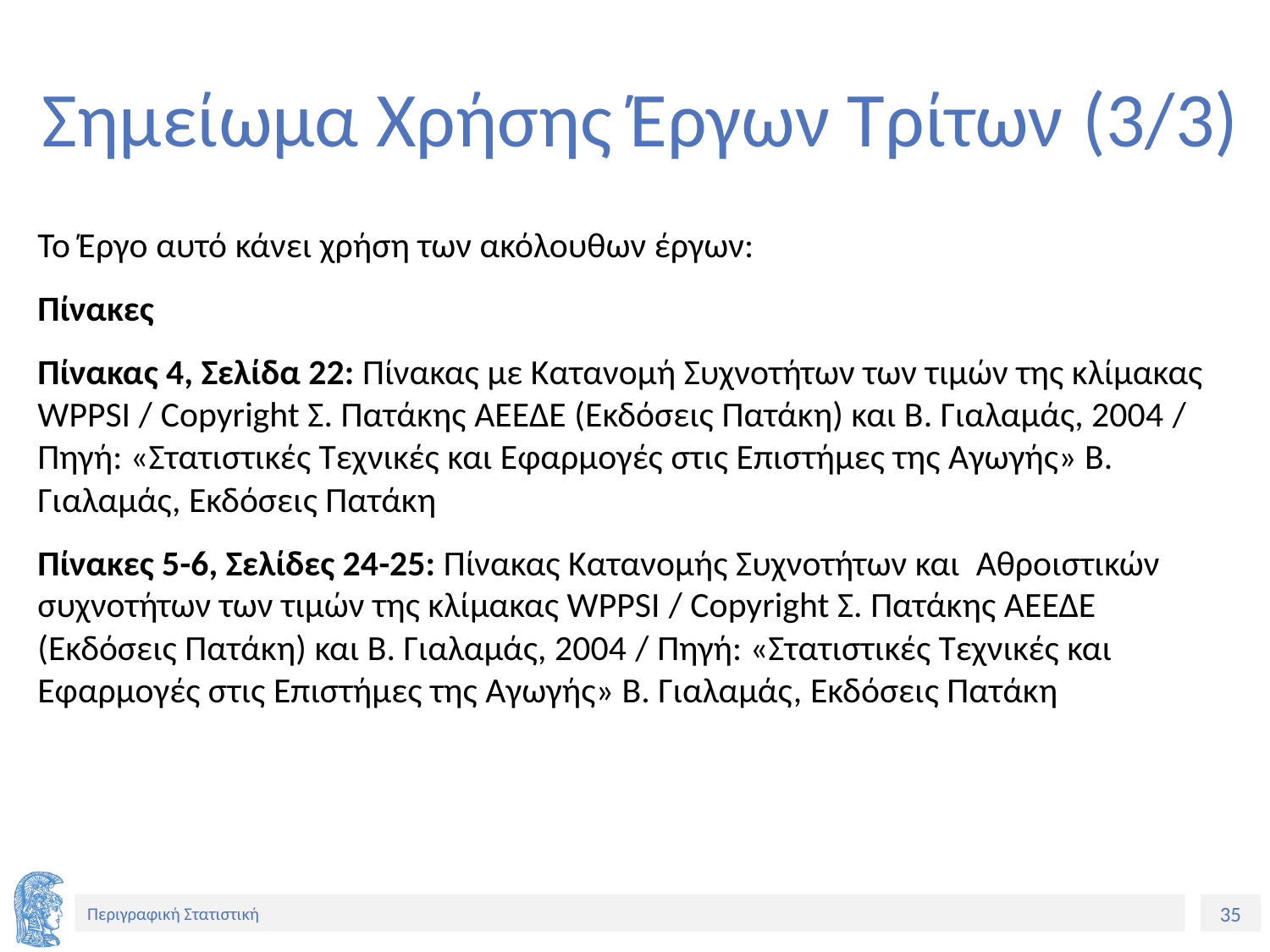

# Σημείωμα Χρήσης Έργων Τρίτων (3/3)
Το Έργο αυτό κάνει χρήση των ακόλουθων έργων:
Πίνακες
Πίνακας 4, Σελίδα 22: Πίνακας με Κατανομή Συχνοτήτων των τιμών της κλίμακας WPPSI / Copyright Σ. Πατάκης ΑΕΕΔΕ (Εκδόσεις Πατάκη) και Β. Γιαλαμάς, 2004 / Πηγή: «Στατιστικές Τεχνικές και Εφαρμογές στις Επιστήμες της Αγωγής» Β. Γιαλαμάς, Εκδόσεις Πατάκη
Πίνακες 5-6, Σελίδες 24-25: Πίνακας Κατανομής Συχνοτήτων και  Αθροιστικών συχνοτήτων των τιμών της κλίμακας WPPSI / Copyright Σ. Πατάκης ΑΕΕΔΕ (Εκδόσεις Πατάκη) και Β. Γιαλαμάς, 2004 / Πηγή: «Στατιστικές Τεχνικές και Εφαρμογές στις Επιστήμες της Αγωγής» Β. Γιαλαμάς, Εκδόσεις Πατάκη